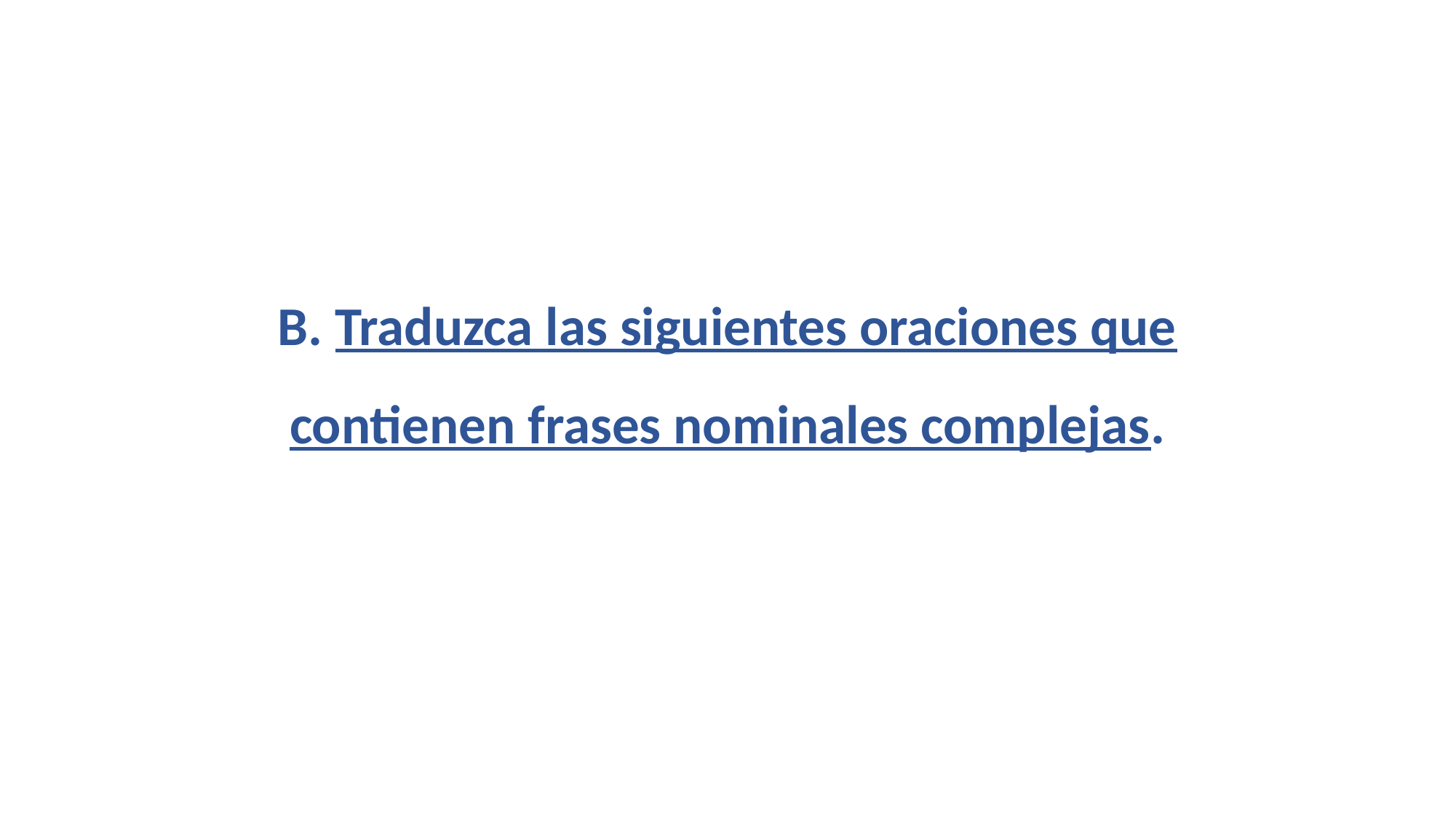

#
B. Traduzca las siguientes oraciones que contienen frases nominales complejas.